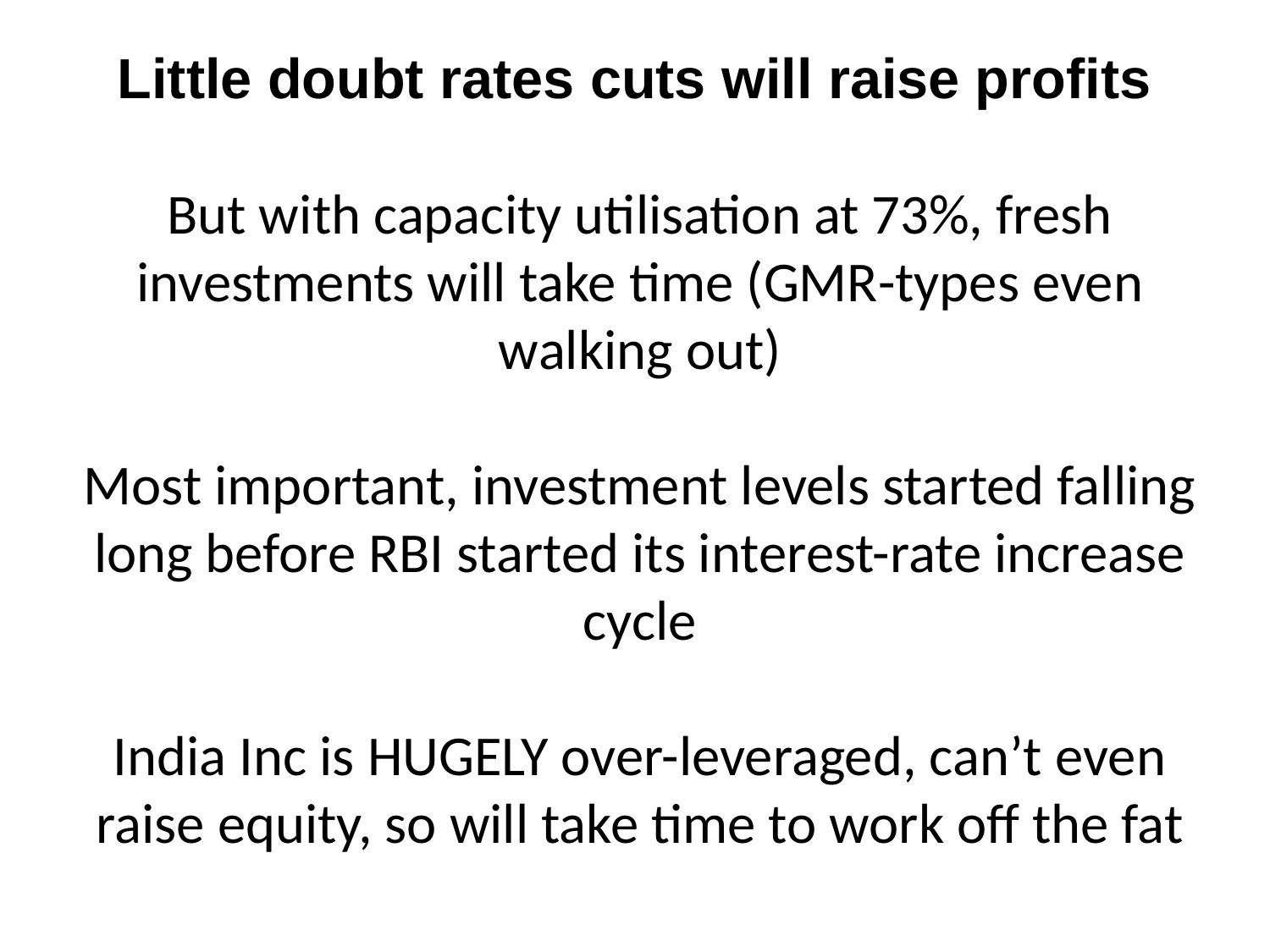

Little doubt rates cuts will raise profits
# But with capacity utilisation at 73%, fresh investments will take time (GMR-types even walking out) Most important, investment levels started falling long before RBI started its interest-rate increase cycle India Inc is HUGELY over-leveraged, can’t even raise equity, so will take time to work off the fat